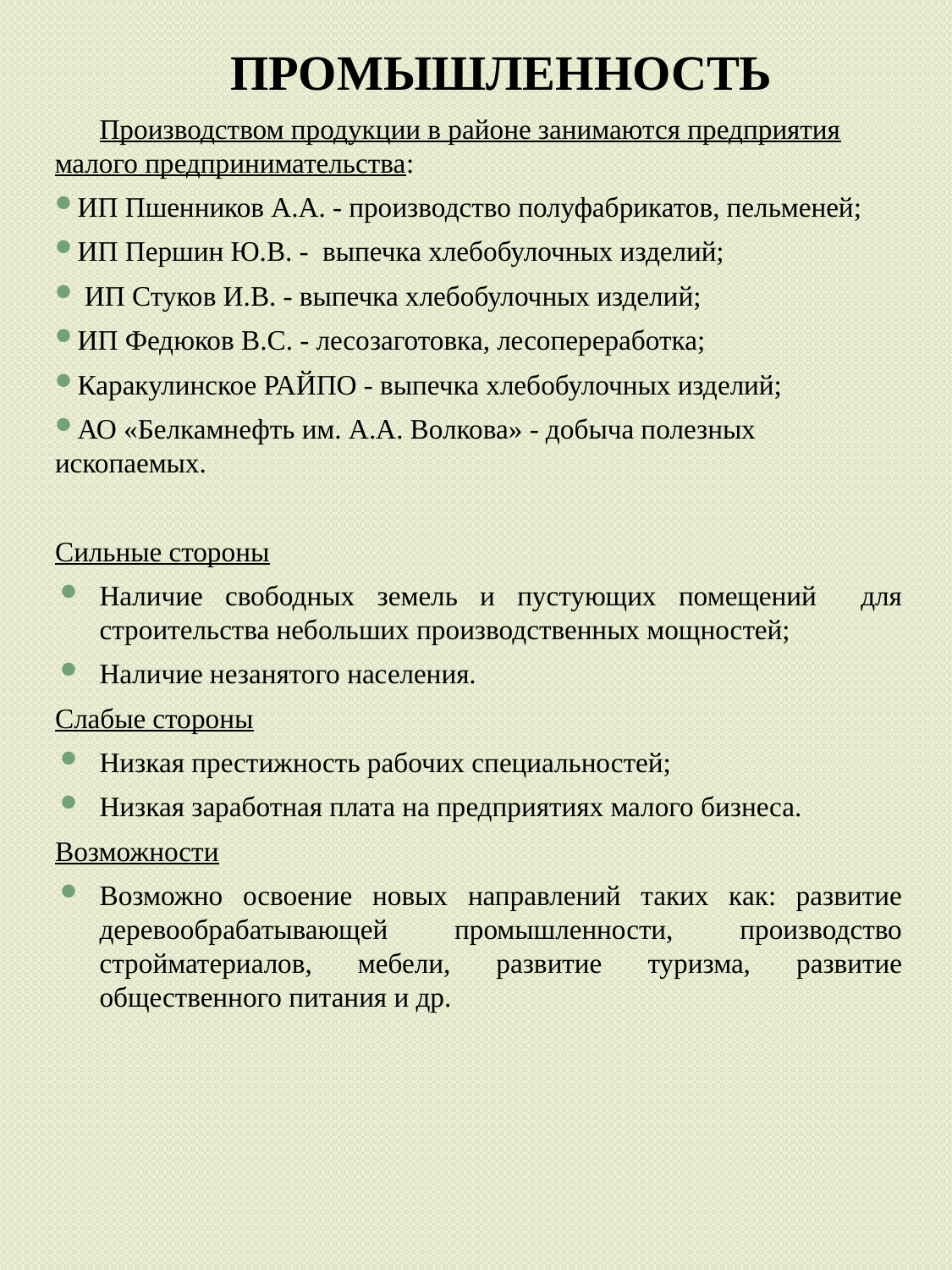

ПРОМЫШЛЕННОСТЬ
Производством продукции в районе занимаются предприятия малого предпринимательства:
ИП Пшенников А.А. - производство полуфабрикатов, пельменей;
ИП Першин Ю.В. -  выпечка хлебобулочных изделий;
 ИП Стуков И.В. - выпечка хлебобулочных изделий;
ИП Федюков В.С. - лесозаготовка, лесопереработка;
Каракулинское РАЙПО - выпечка хлебобулочных изделий;
АО «Белкамнефть им. А.А. Волкова» - добыча полезных ископаемых.

Сильные стороны
Наличие свободных земель и пустующих помещений  для строительства небольших производственных мощностей;
Наличие незанятого населения.
Слабые стороны
Низкая престижность рабочих специальностей;
Низкая заработная плата на предприятиях малого бизнеса.
Возможности
Возможно освоение новых направлений таких как: развитие деревообрабатывающей промышленности, производство стройматериалов, мебели, развитие туризма, развитие общественного питания и др.